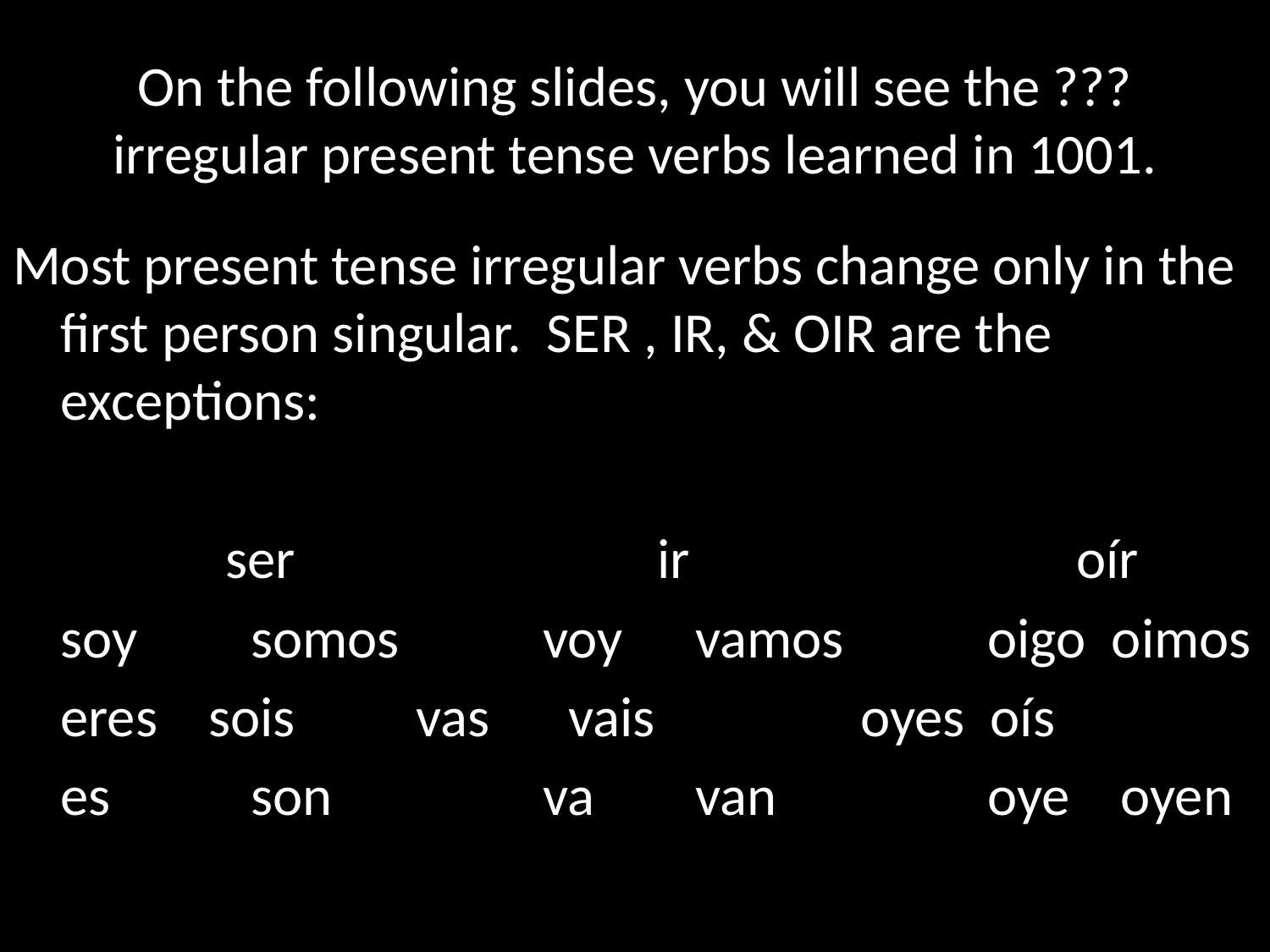

# On the following slides, you will see the ??? irregular present tense verbs learned in 1001.
Most present tense irregular verbs change only in the first person singular.  SER , IR, & OIR are the exceptions:

		   ser			       ir				oír
	soy	     somos	        voy	vamos	   oigo  oimos
	eres    sois	        vas	vais		   oyes  oís
	es	     son	        va	van		   oye    oyen